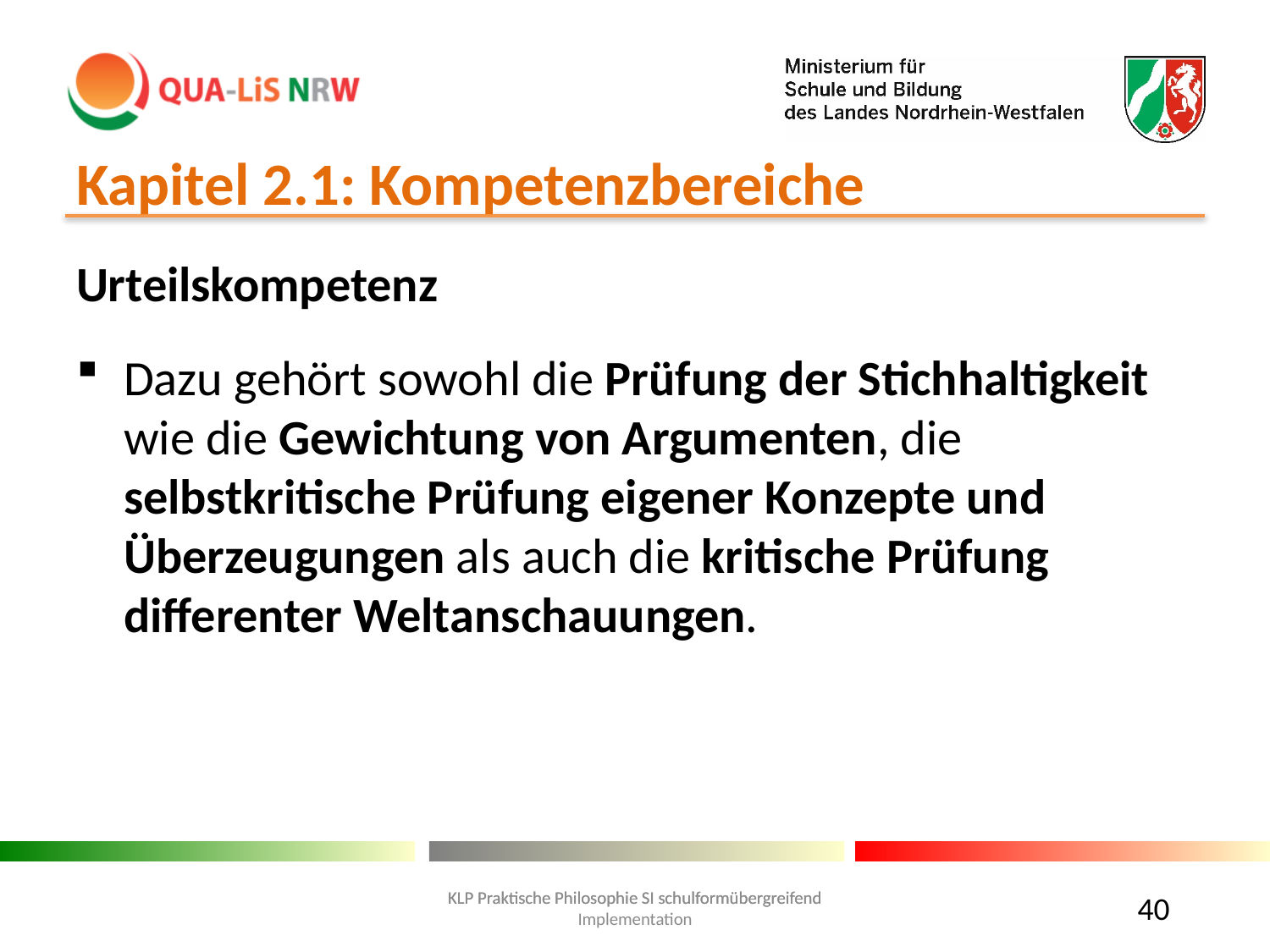

# Kapitel 2.1: Kompetenzbereiche
Urteilskompetenz

Dazu gehört sowohl die Prüfung der Stichhaltigkeit wie die Gewichtung von Argumenten, die selbstkritische Prüfung eigener Konzepte und Überzeugungen als auch die kritische Prüfung differenter Weltanschauungen.
40